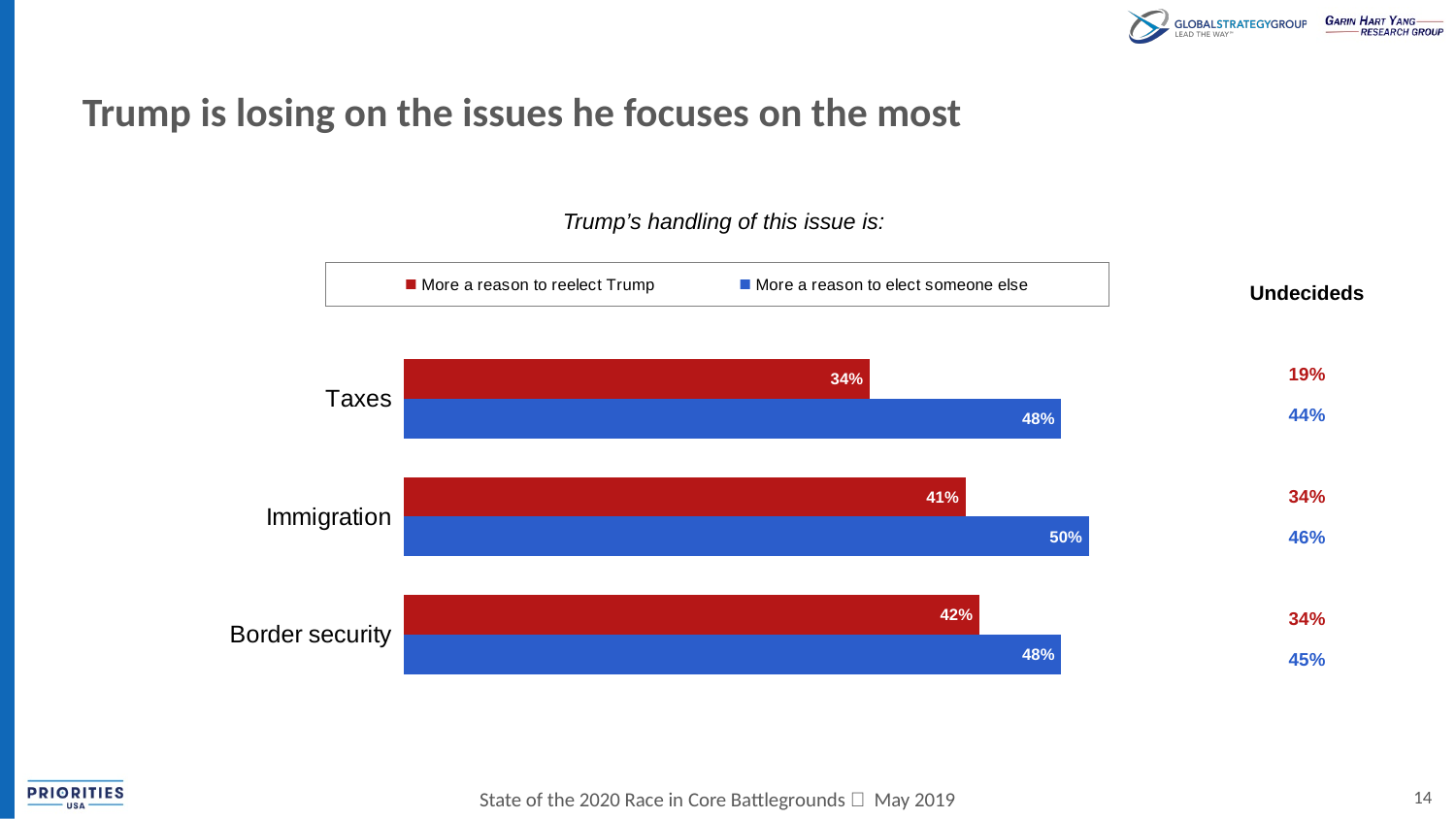

# Trump is losing on the issues he focuses on the most
Trump’s handling of this issue is:
| Undecideds |
| --- |
| 19% |
| 44% |
|  |
| 34% |
| 46% |
|  |
| 34% |
| 45% |

### Chart

| Category | More a reason to elect someone else | More a reason to reelect Trump |
|---|---|---|
| Border security  | 0.48 | 0.42 |
| Immigration  | 0.5 | 0.41 |
| Taxes  | 0.48 | 0.34 |
14